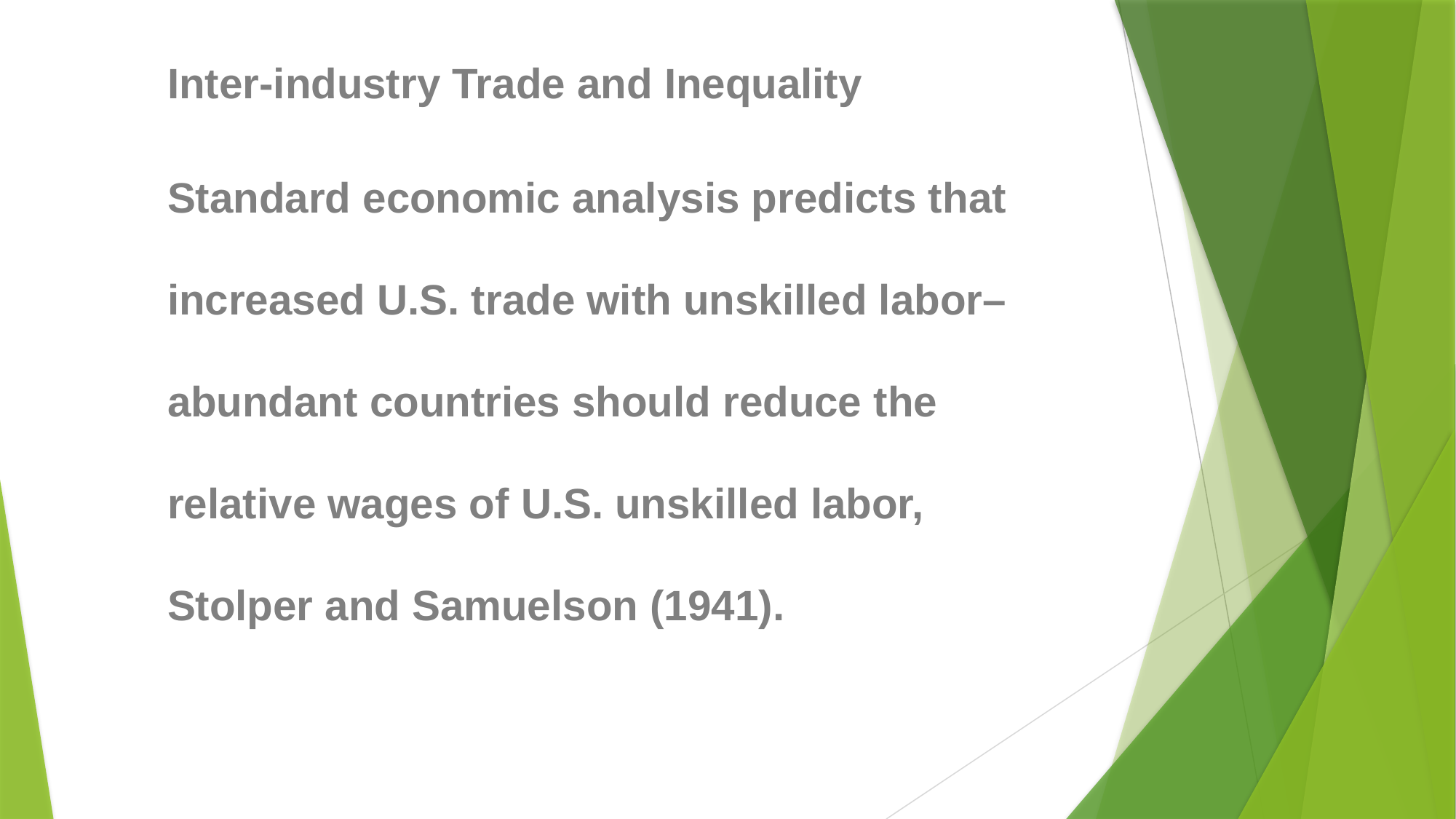

Inter-industry Trade and Inequality
Standard economic analysis predicts that increased U.S. trade with unskilled labor–abundant countries should reduce the relative wages of U.S. unskilled labor, Stolper and Samuelson (1941).